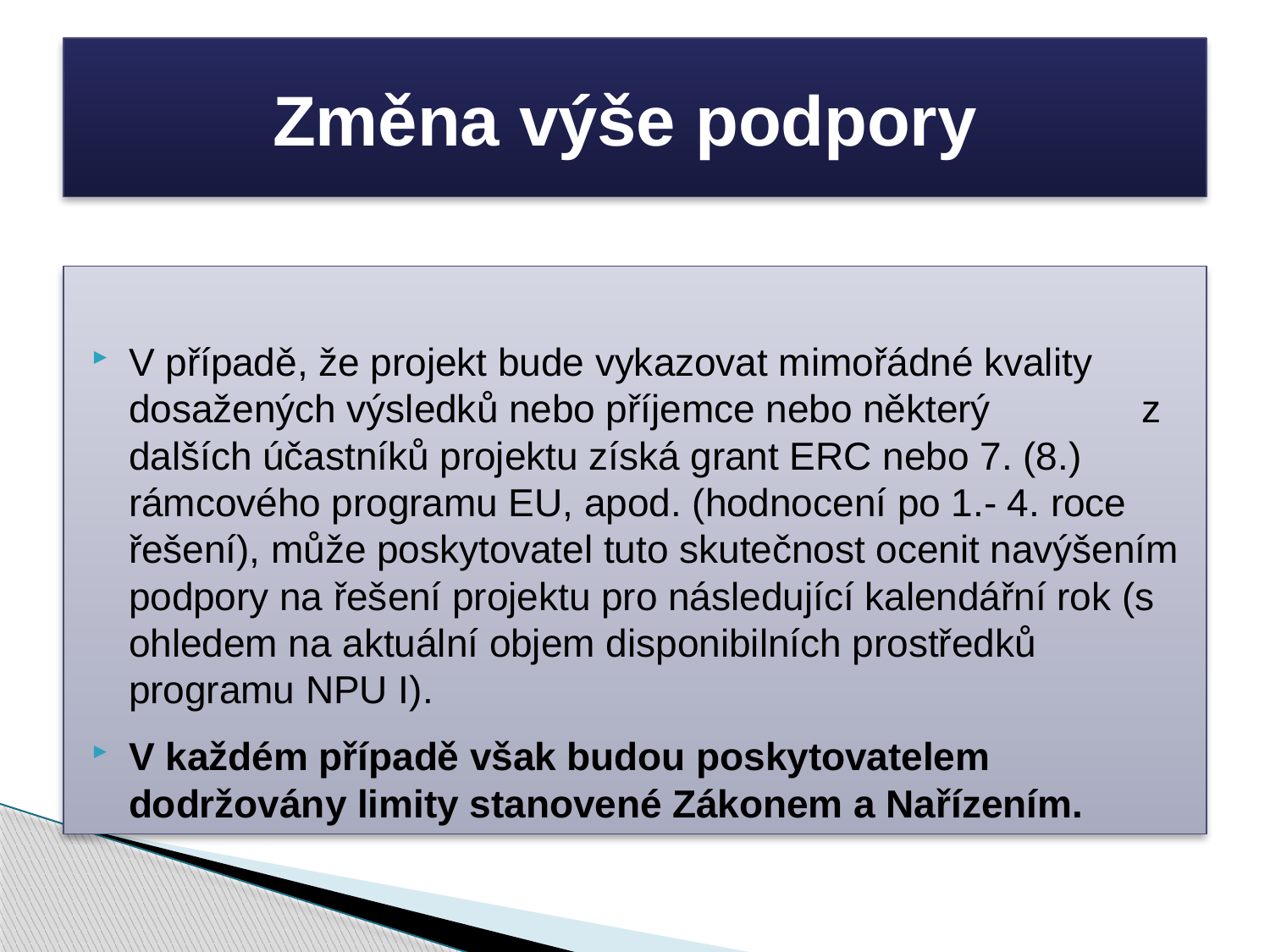

# Změna výše podpory

V případě, že projekt bude vykazovat mimořádné kvality dosažených výsledků nebo příjemce nebo některý              z dalších účastníků projektu získá grant ERC nebo 7. (8.) rámcového programu EU, apod. (hodnocení po 1.- 4. roce řešení), může poskytovatel tuto skutečnost ocenit navýšením podpory na řešení projektu pro následující kalendářní rok (s ohledem na aktuální objem disponibilních prostředků programu NPU I).
V každém případě však budou poskytovatelem dodržovány limity stanovené Zákonem a Nařízením.